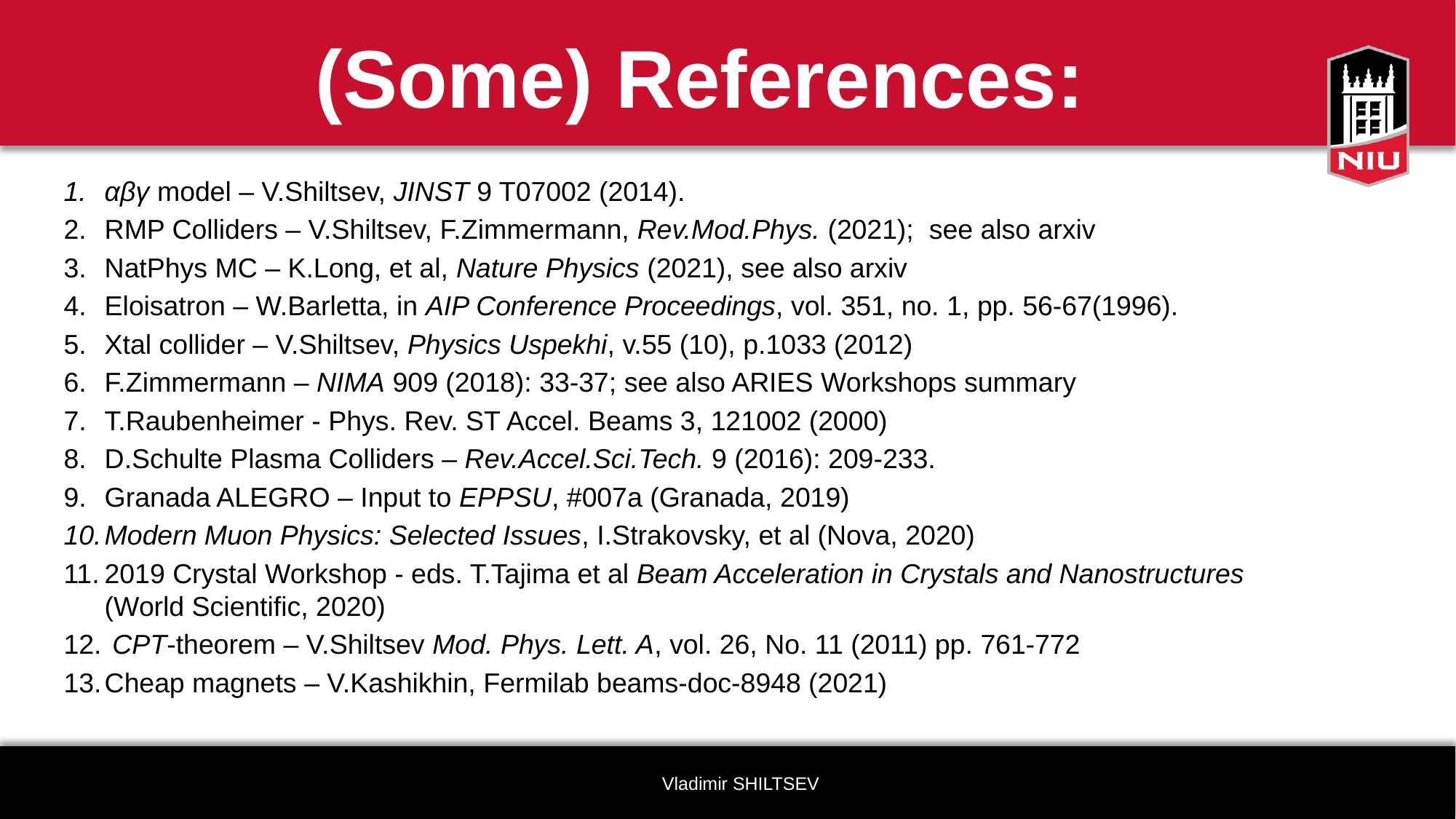

# (Some) References:
αβγ model – V.Shiltsev, JINST 9 T07002 (2014).
RMP Colliders – V.Shiltsev, F.Zimmermann, Rev.Mod.Phys. (2021);  see also arxiv
NatPhys MC – K.Long, et al, Nature Physics (2021), see also arxiv
Eloisatron – W.Barletta, in AIP Conference Proceedings, vol. 351, no. 1, pp. 56-67(1996).
Xtal collider – V.Shiltsev, Physics Uspekhi, v.55 (10), p.1033 (2012)
F.Zimmermann – NIMA 909 (2018): 33-37; see also ARIES Workshops summary
T.Raubenheimer - Phys. Rev. ST Accel. Beams 3, 121002 (2000)
D.Schulte Plasma Colliders – Rev.Accel.Sci.Tech. 9 (2016): 209-233.
Granada ALEGRO – Input to EPPSU, #007a (Granada, 2019)
Modern Muon Physics: Selected Issues, I.Strakovsky, et al (Nova, 2020)
2019 Crystal Workshop - eds. T.Tajima et al Beam Acceleration in Crystals and Nanostructures (World Scientific, 2020)
 CPT-theorem – V.Shiltsev Mod. Phys. Lett. A, vol. 26, No. 11 (2011) pp. 761-772
Cheap magnets – V.Kashikhin, Fermilab beams-doc-8948 (2021)